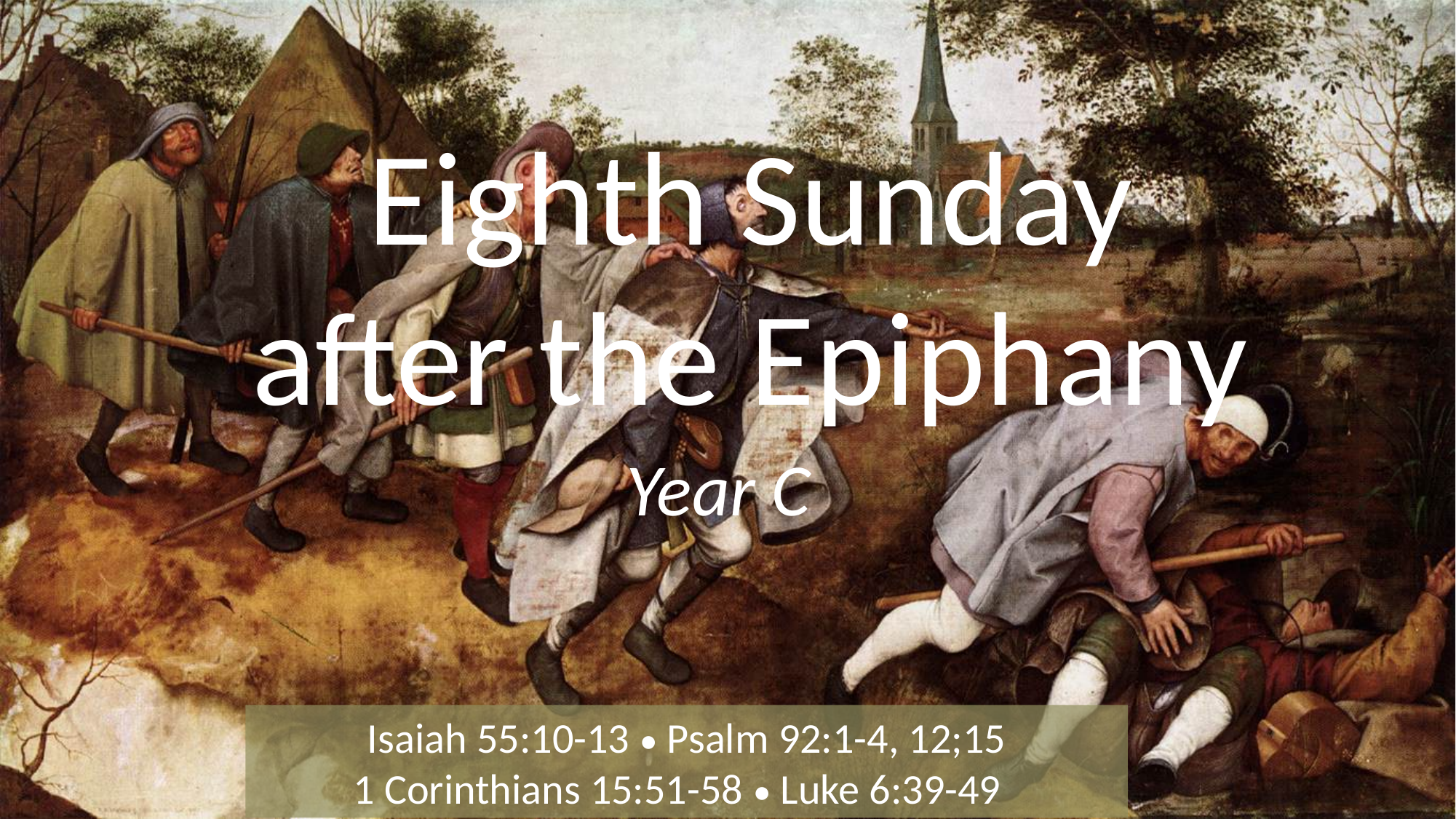

# Eighth Sunday after the Epiphany
Year C
Isaiah 55:10-13 • Psalm 92:1-4, 12;15
1 Corinthians 15:51-58 • Luke 6:39-49